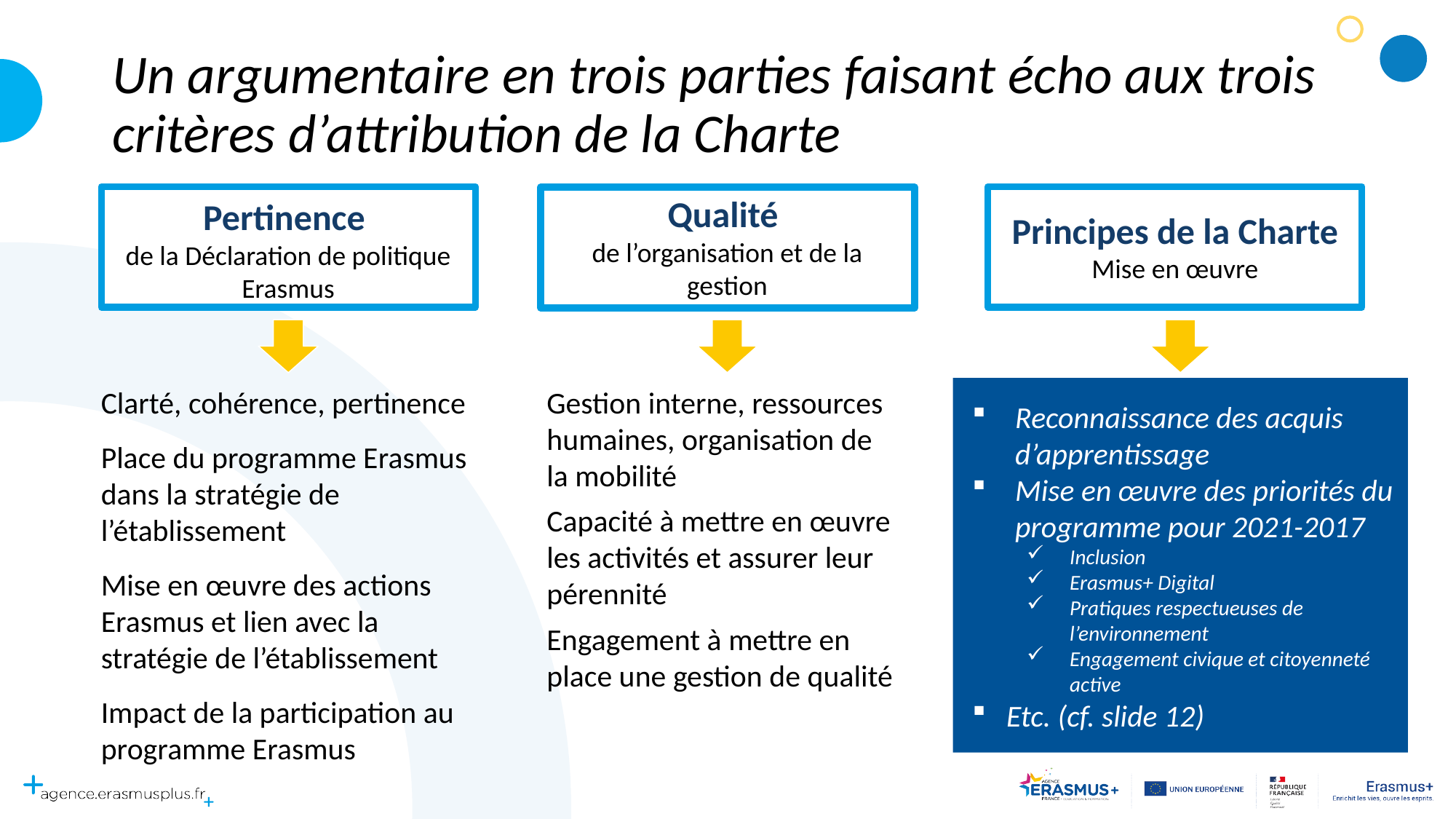

# Un argumentaire en trois parties faisant écho aux trois critères d’attribution de la Charte
Qualité
de l’organisation et de la gestion

Pertinence
de la Déclaration de politique Erasmus

Principes de la Charte
Mise en œuvre

Clarté, cohérence, pertinence
Place du programme Erasmus dans la stratégie de l’établissement
Mise en œuvre des actions Erasmus et lien avec la stratégie de l’établissement
Impact de la participation au programme Erasmus

Gestion interne, ressources humaines, organisation de la mobilité
Capacité à mettre en œuvre les activités et assurer leur pérennité
Engagement à mettre en place une gestion de qualité

Reconnaissance des acquis d’apprentissage
Mise en œuvre des priorités du programme pour 2021-2017
Inclusion
Erasmus+ Digital
Pratiques respectueuses de l’environnement
Engagement civique et citoyenneté active
Etc. (cf. slide 12)